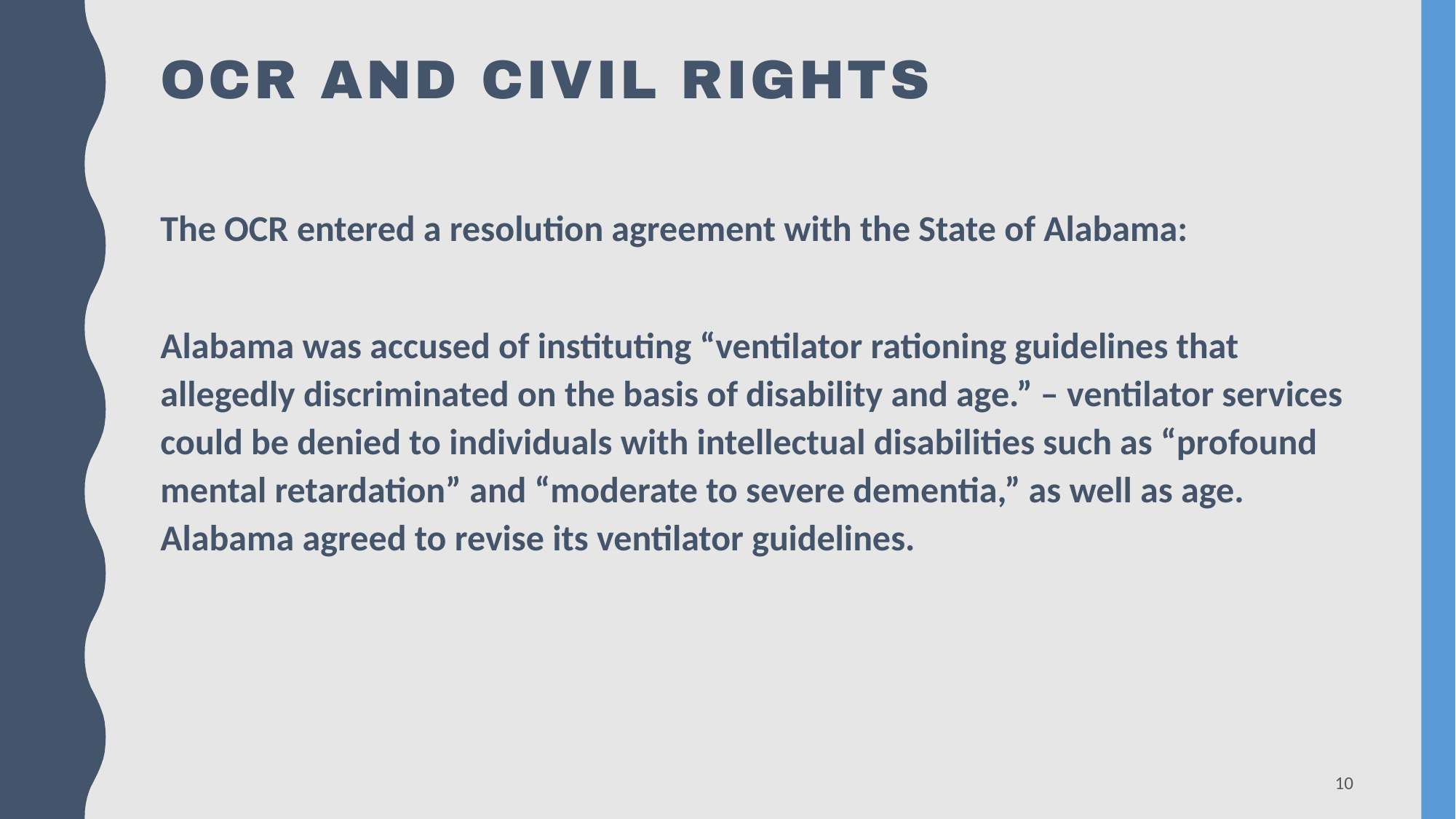

# Ocr and civil rights
The OCR entered a resolution agreement with the State of Alabama:

Alabama was accused of instituting “ventilator rationing guidelines that allegedly discriminated on the basis of disability and age.” – ventilator services could be denied to individuals with intellectual disabilities such as “profound mental retardation” and “moderate to severe dementia,” as well as age. Alabama agreed to revise its ventilator guidelines.

10